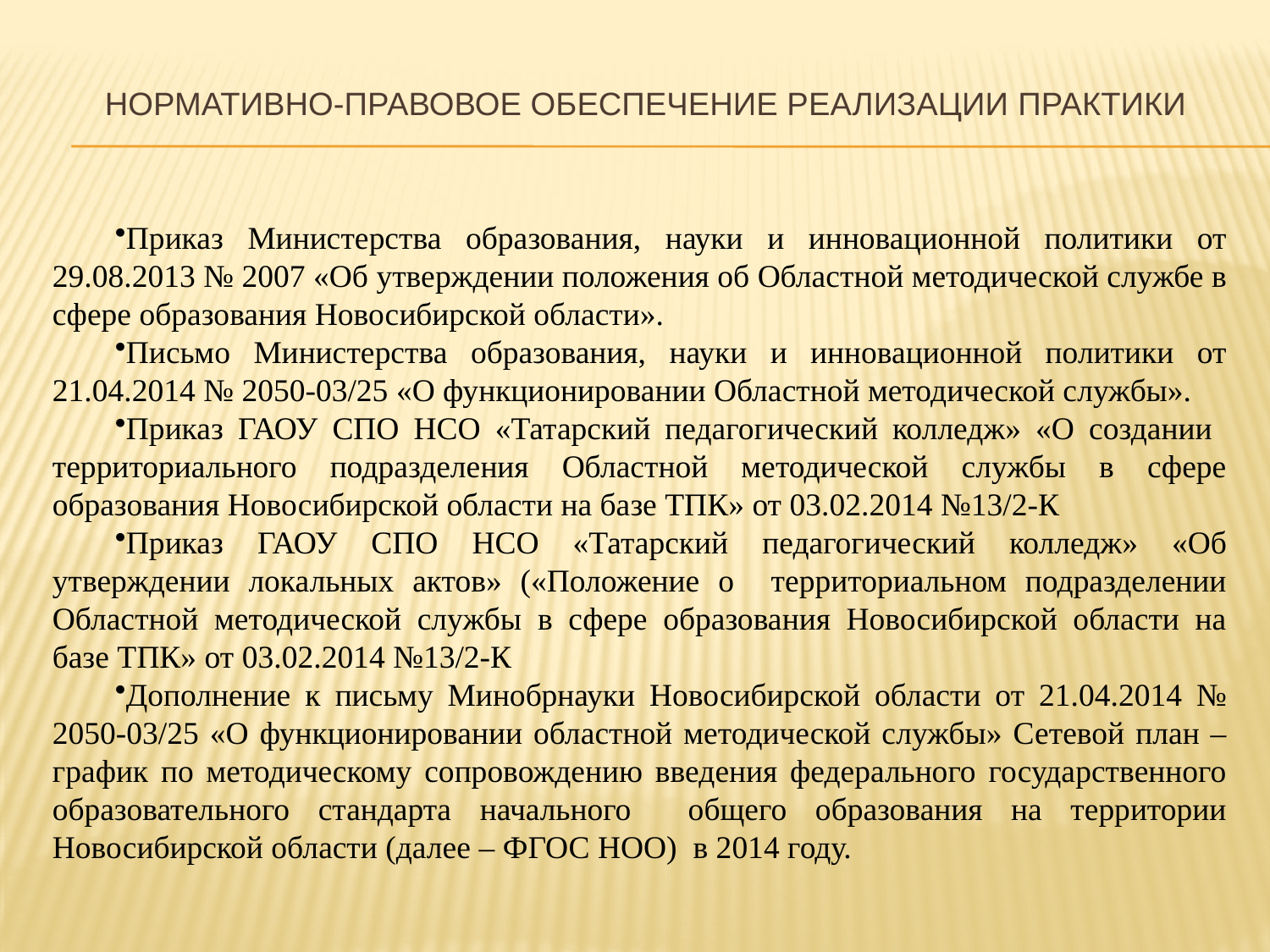

# Нормативно-правовое обеспечение реализации практики
Приказ Министерства образования, науки и инновационной политики от 29.08.2013 № 2007 «Об утверждении положения об Областной методической службе в сфере образования Новосибирской области».
Письмо Министерства образования, науки и инновационной политики от 21.04.2014 № 2050-03/25 «О функционировании Областной методической службы».
Приказ ГАОУ СПО НСО «Татарский педагогический колледж» «О создании  территориального подразделения Областной методической службы в сфере образования Новосибирской области на базе ТПК» от 03.02.2014 №13/2-К
Приказ ГАОУ СПО НСО «Татарский педагогический колледж» «Об утверждении локальных актов» («Положение о  территориальном подразделении Областной методической службы в сфере образования Новосибирской области на базе ТПК» от 03.02.2014 №13/2-К
Дополнение к письму Минобрнауки Новосибирской области от 21.04.2014 № 2050-03/25 «О функционировании областной методической службы» Сетевой план – график по методическому сопровождению введения федерального государственного образовательного стандарта начального  общего образования на территории Новосибирской области (далее – ФГОС НОО)  в 2014 году.